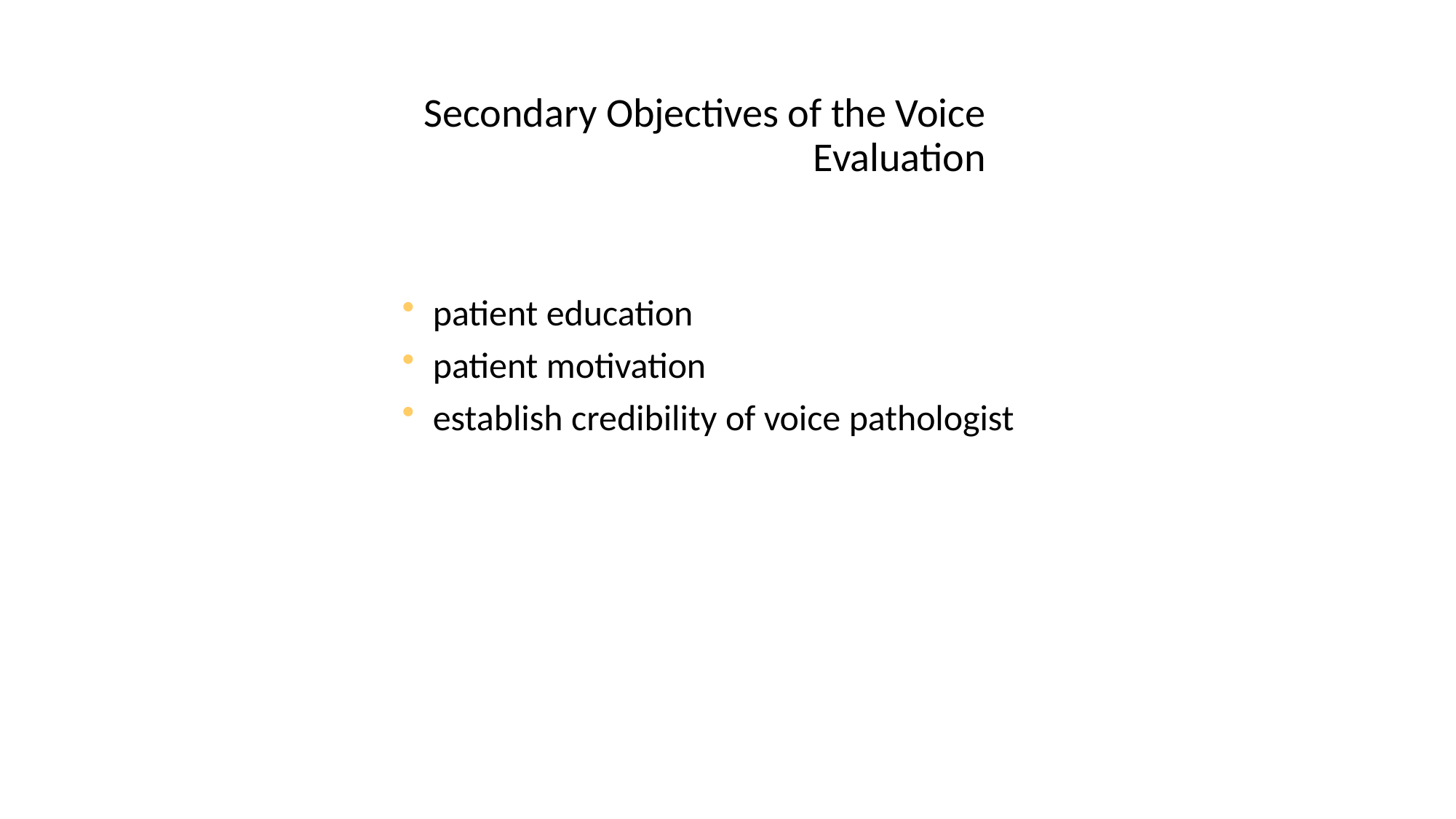

# Secondary Objectives of the Voice
Evaluation
patient education
patient motivation
establish credibility of voice pathologist